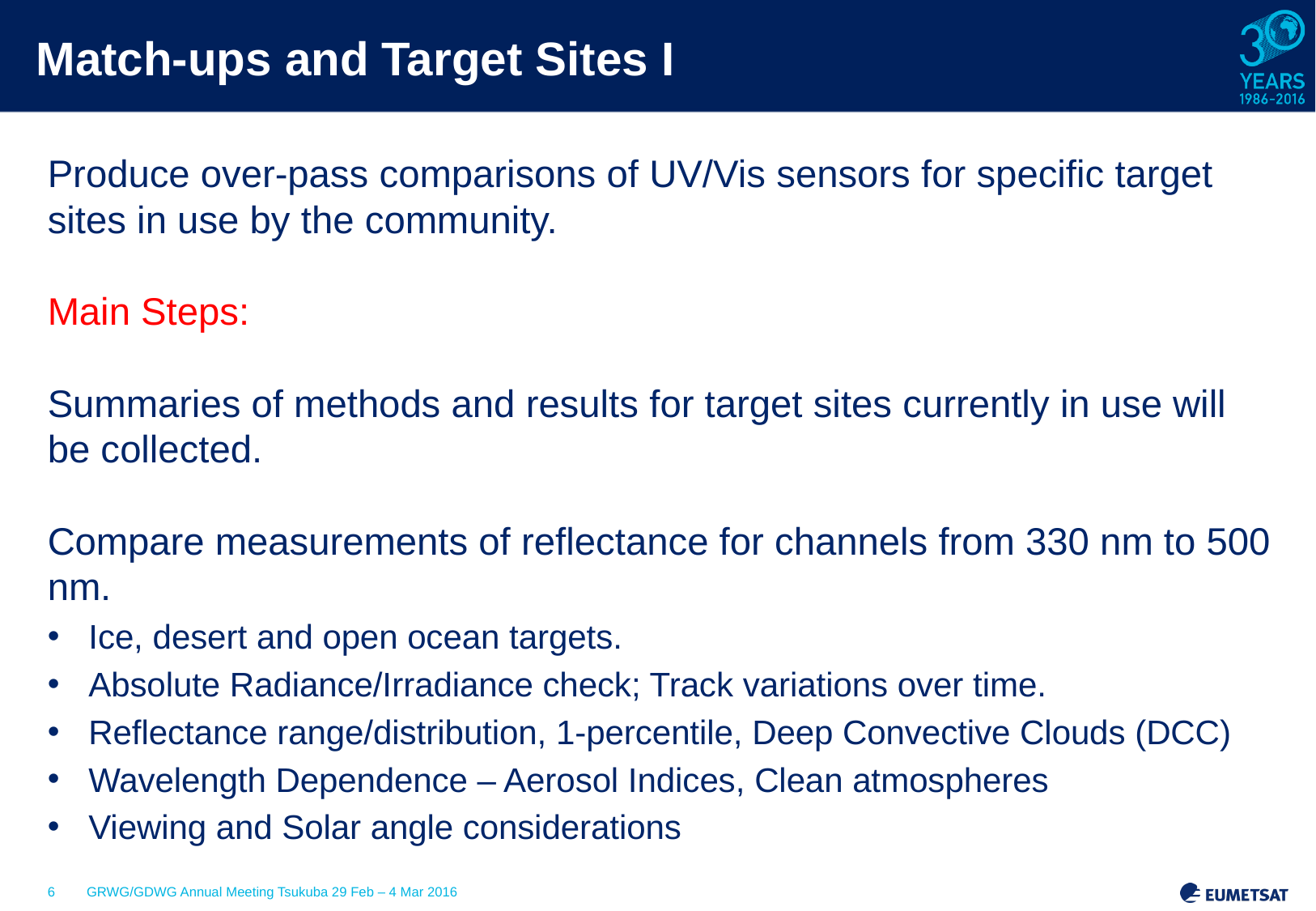

# Match-ups and Target Sites I

Produce over-pass comparisons of UV/Vis sensors for specific target sites in use by the community.

Main Steps:

Summaries of methods and results for target sites currently in use will be collected.

Compare measurements of reflectance for channels from 330 nm to 500 nm.
Ice, desert and open ocean targets.
Absolute Radiance/Irradiance check; Track variations over time.
Reflectance range/distribution, 1-percentile, Deep Convective Clouds (DCC)
Wavelength Dependence – Aerosol Indices, Clean atmospheres
Viewing and Solar angle considerations